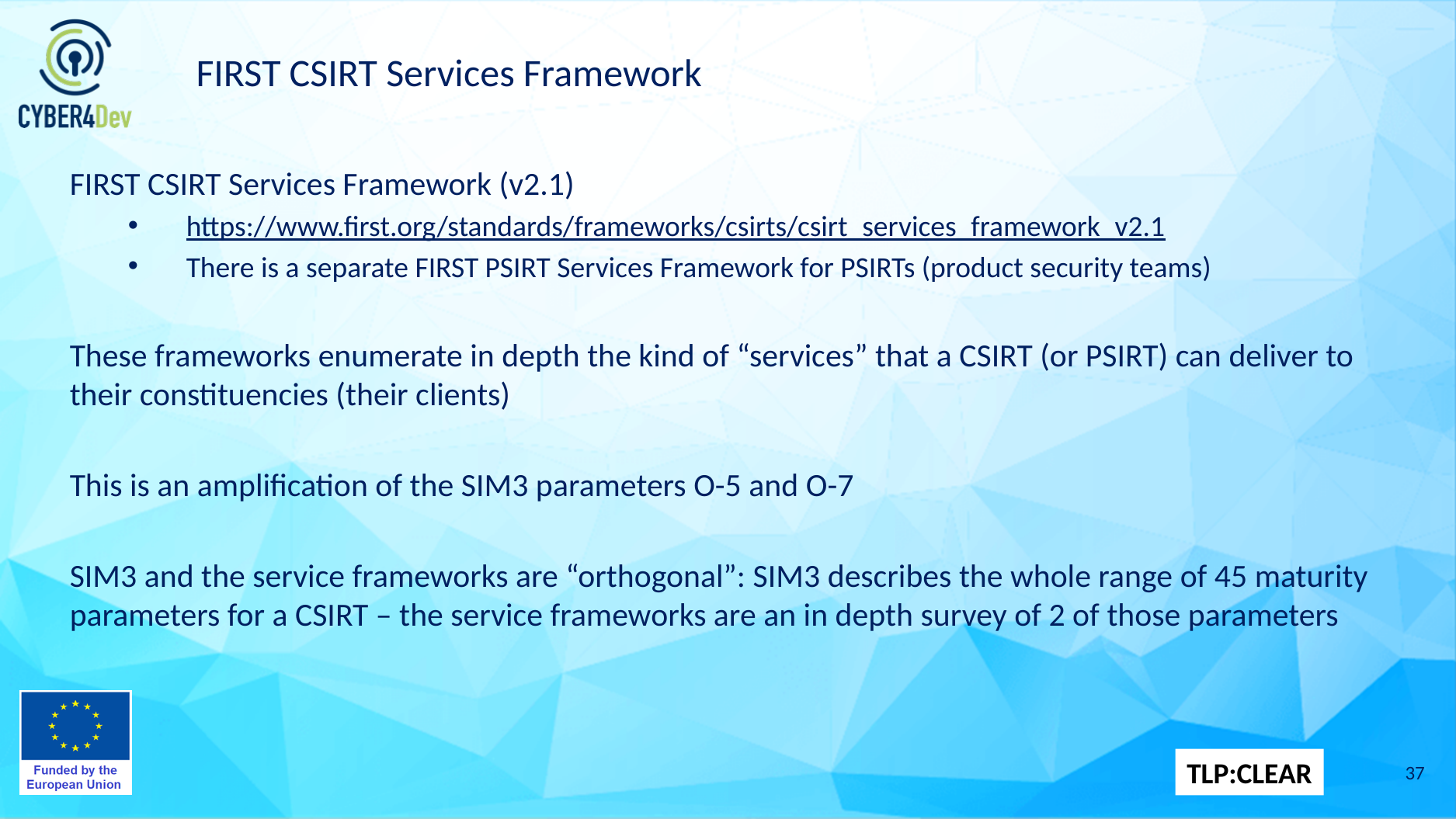

# FIRST CSIRT Services Framework
FIRST CSIRT Services Framework (v2.1)
https://www.first.org/standards/frameworks/csirts/csirt_services_framework_v2.1
There is a separate FIRST PSIRT Services Framework for PSIRTs (product security teams)

These frameworks enumerate in depth the kind of “services” that a CSIRT (or PSIRT) can deliver to their constituencies (their clients)

This is an amplification of the SIM3 parameters O-5 and O-7

SIM3 and the service frameworks are “orthogonal”: SIM3 describes the whole range of 45 maturity parameters for a CSIRT – the service frameworks are an in depth survey of 2 of those parameters

37